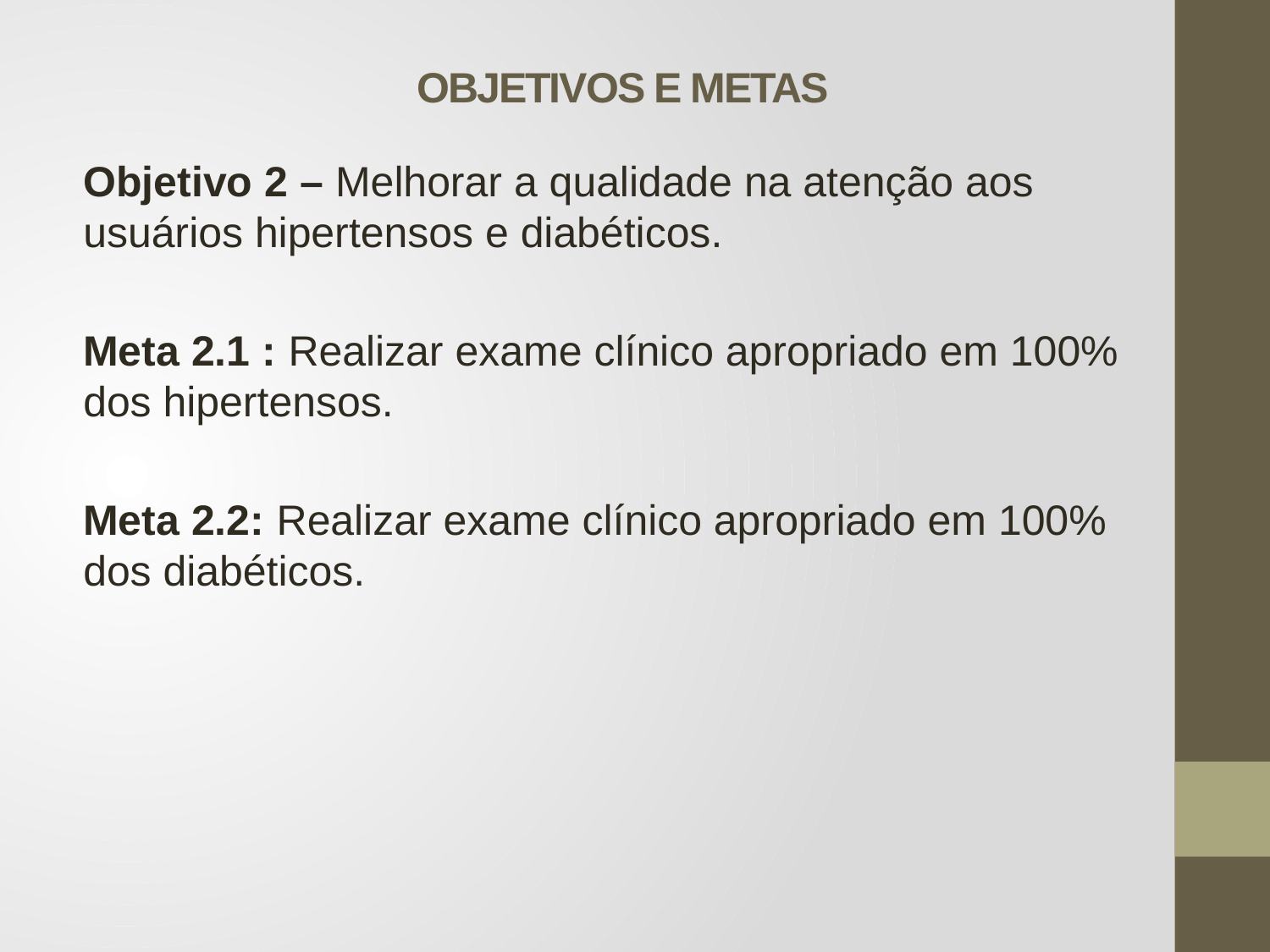

# OBJETIVOS E METAS
Objetivo 2 – Melhorar a qualidade na atenção aos usuários hipertensos e diabéticos.

Meta 2.1 : Realizar exame clínico apropriado em 100% dos hipertensos.

Meta 2.2: Realizar exame clínico apropriado em 100% dos diabéticos.